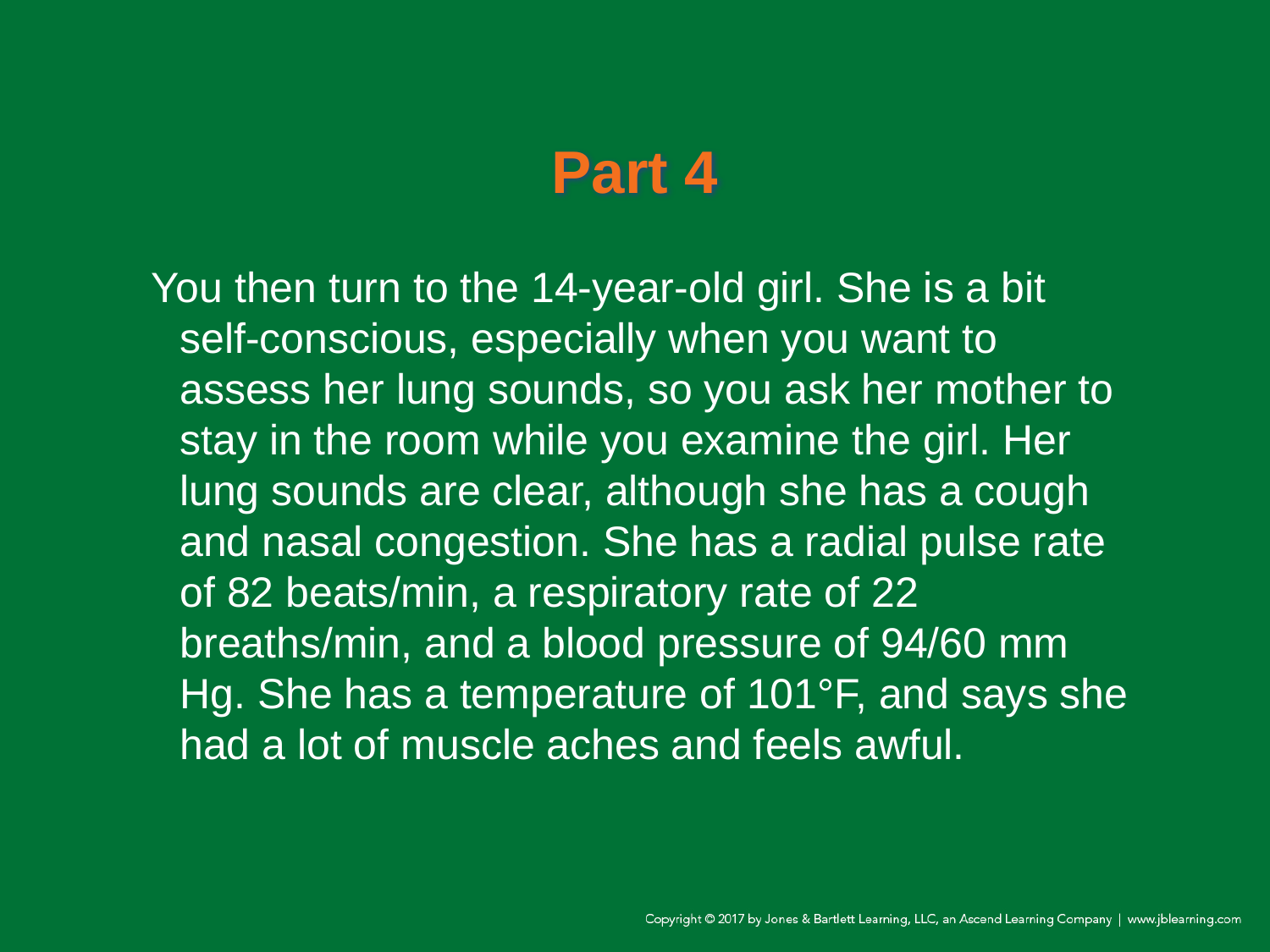

# Part 4
 You then turn to the 14-year-old girl. She is a bit self-conscious, especially when you want to assess her lung sounds, so you ask her mother to stay in the room while you examine the girl. Her lung sounds are clear, although she has a cough and nasal congestion. She has a radial pulse rate of 82 beats/min, a respiratory rate of 22 breaths/min, and a blood pressure of 94/60 mm Hg. She has a temperature of 101°F, and says she had a lot of muscle aches and feels awful.